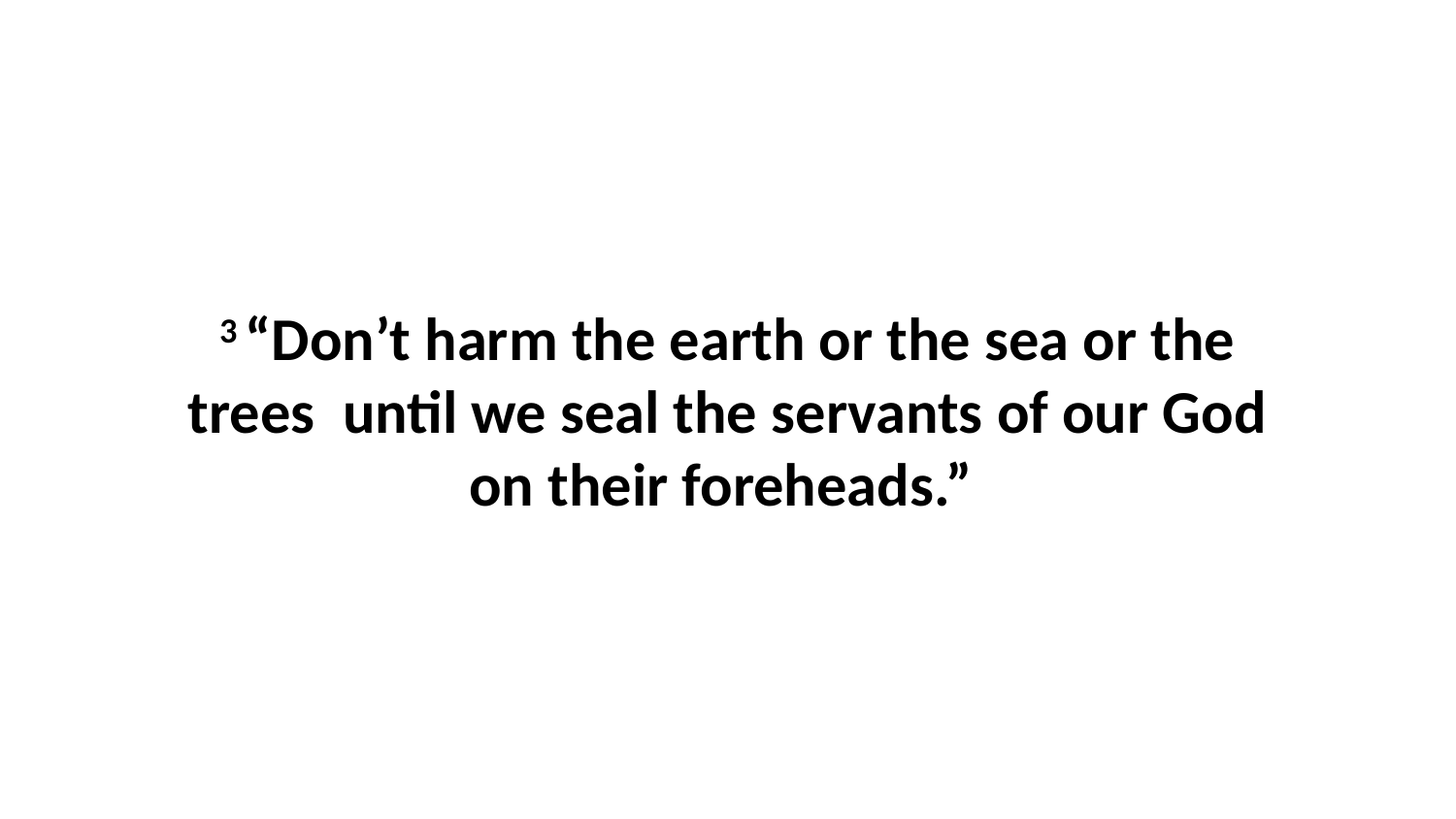

3 “Don’t harm the earth or the sea or the trees  until we seal the servants of our God on their foreheads.”